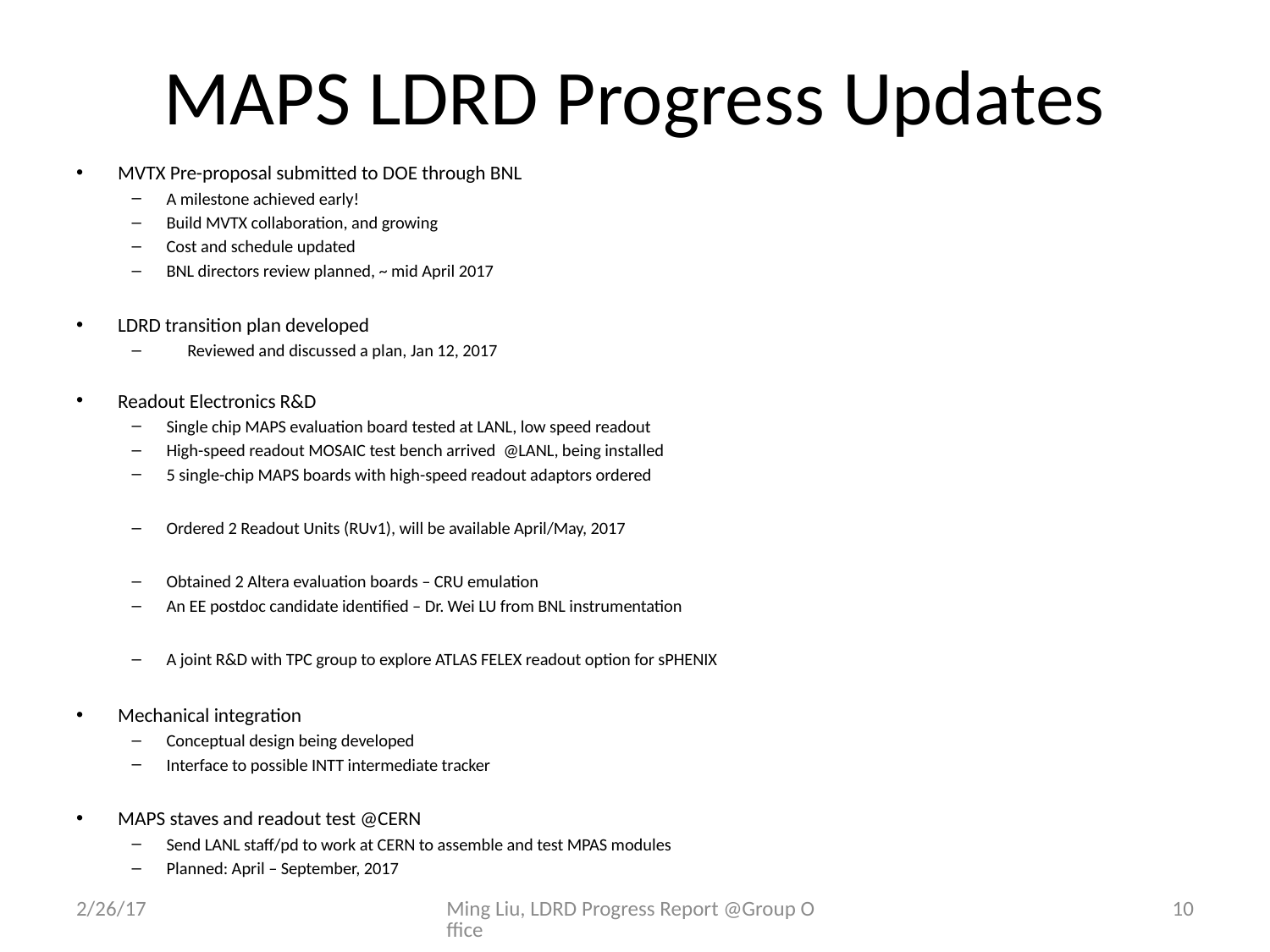

# MAPS LDRD Progress Updates
MVTX Pre-proposal submitted to DOE through BNL
A milestone achieved early!
Build MVTX collaboration, and growing
Cost and schedule updated
BNL directors review planned, ~ mid April 2017

LDRD transition plan developed
Reviewed and discussed a plan, Jan 12, 2017

Readout Electronics R&D
Single chip MAPS evaluation board tested at LANL, low speed readout
High-speed readout MOSAIC test bench arrived  @LANL, being installed
5 single-chip MAPS boards with high-speed readout adaptors ordered

Ordered 2 Readout Units (RUv1), will be available April/May, 2017

Obtained 2 Altera evaluation boards – CRU emulation
An EE postdoc candidate identified – Dr. Wei LU from BNL instrumentation

A joint R&D with TPC group to explore ATLAS FELEX readout option for sPHENIX

Mechanical integration
Conceptual design being developed
Interface to possible INTT intermediate tracker

MAPS staves and readout test @CERN
Send LANL staff/pd to work at CERN to assemble and test MPAS modules
Planned: April – September, 2017
2/26/17
Ming Liu, LDRD Progress Report @Group Office
10